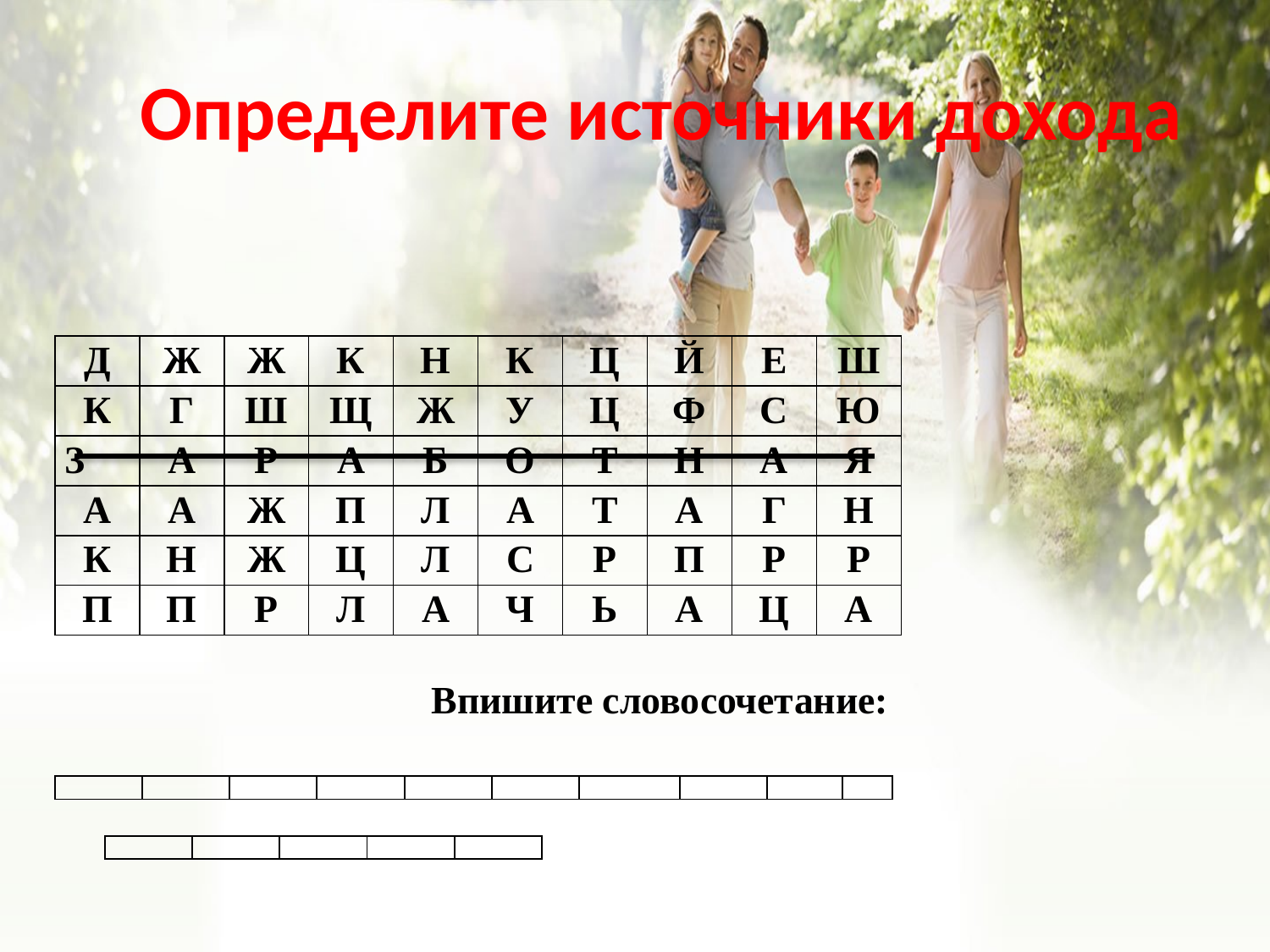

Определите источники дохода
| Д | Ж | Ж | К | Н | К | Ц | Й | Е | Ш |
| --- | --- | --- | --- | --- | --- | --- | --- | --- | --- |
| К | Г | Ш | Щ | Ж | У | Ц | Ф | С | Ю |
| З | А | Р | А | Б | О | Т | Н | А | Я |
| А | А | Ж | П | Л | А | Т | А | Г | Н |
| К | Н | Ж | Ц | Л | С | Р | П | Р | Р |
| П | П | Р | Л | А | Ч | Ь | А | Ц | А |
Впишите словосочетание:

|  |  |  |  |  |  |  |  |  |  |
| --- | --- | --- | --- | --- | --- | --- | --- | --- | --- |
|  |  |  |  |  |
| --- | --- | --- | --- | --- |